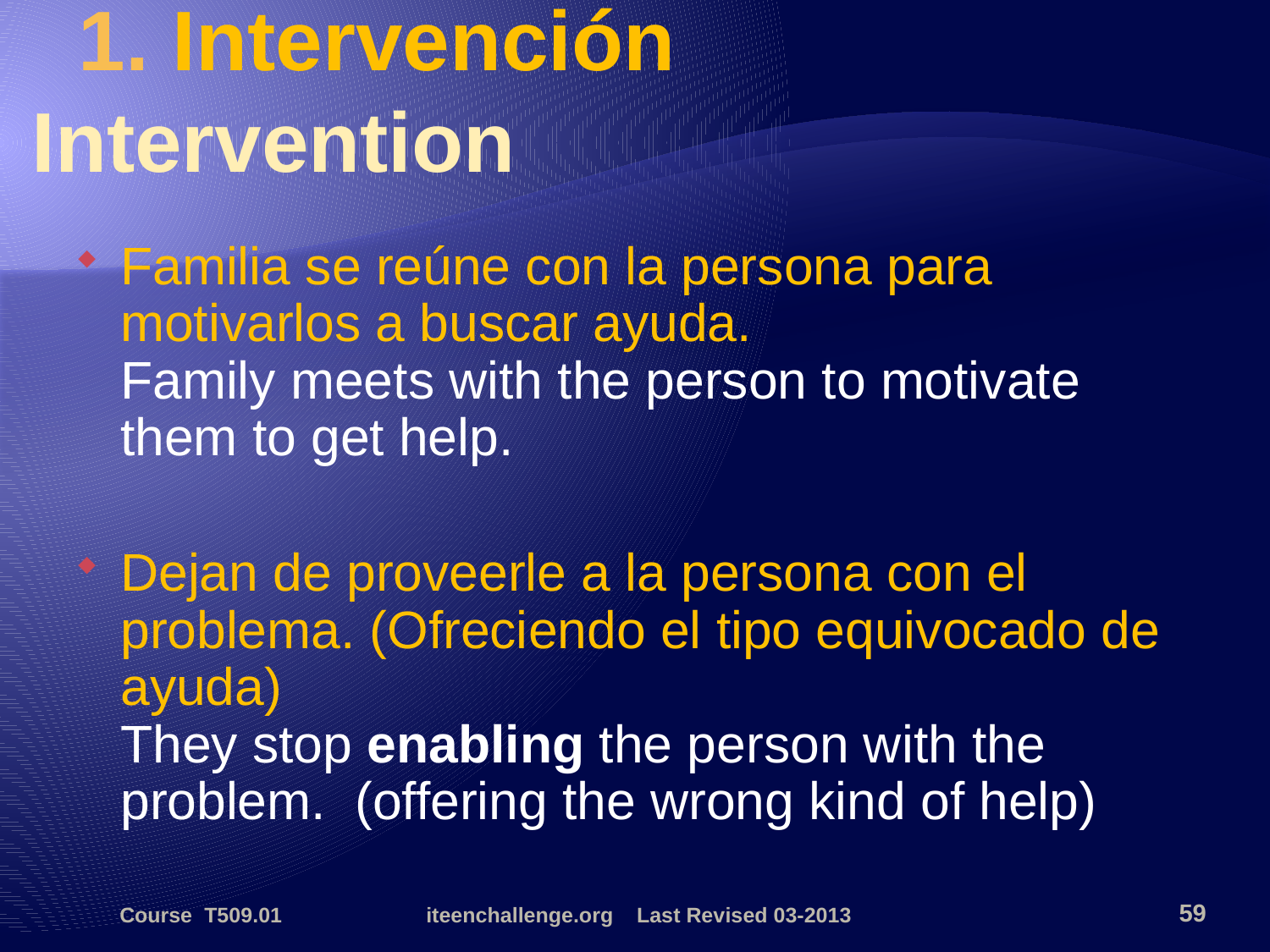

# 1. Intervención   Intervention
Familia se reúne con la persona para motivarlos a buscar ayuda.
Family meets with the person to motivate them to get help.

Dejan de proveerle a la persona con el problema. (Ofreciendo el tipo equivocado de ayuda)
They stop enabling the person with the problem.  (offering the wrong kind of help)
Course  T509.01
iteenchallenge.org    Last Revised 03-2013
59